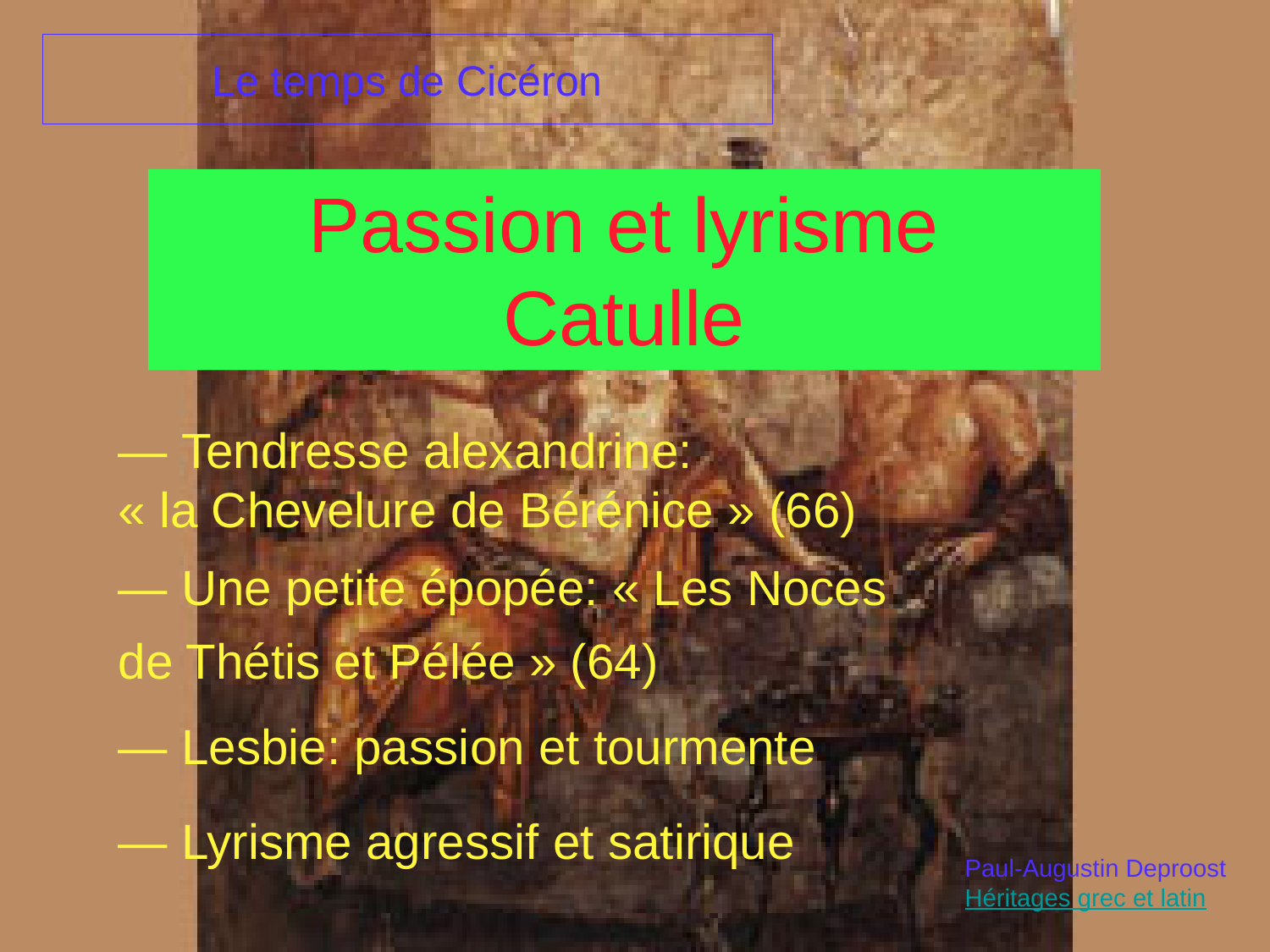

# Le temps de Cicéron
Passion et lyrisme
Catulle
— Tendresse alexandrine:
« la Chevelure de Bérénice » (66)
— Une petite épopée: « Les Noces de Thétis et Pélée » (64)
— Lesbie: passion et tourmente
— Lyrisme agressif et satirique
Paul-Augustin Deproost
Héritages grec et latin